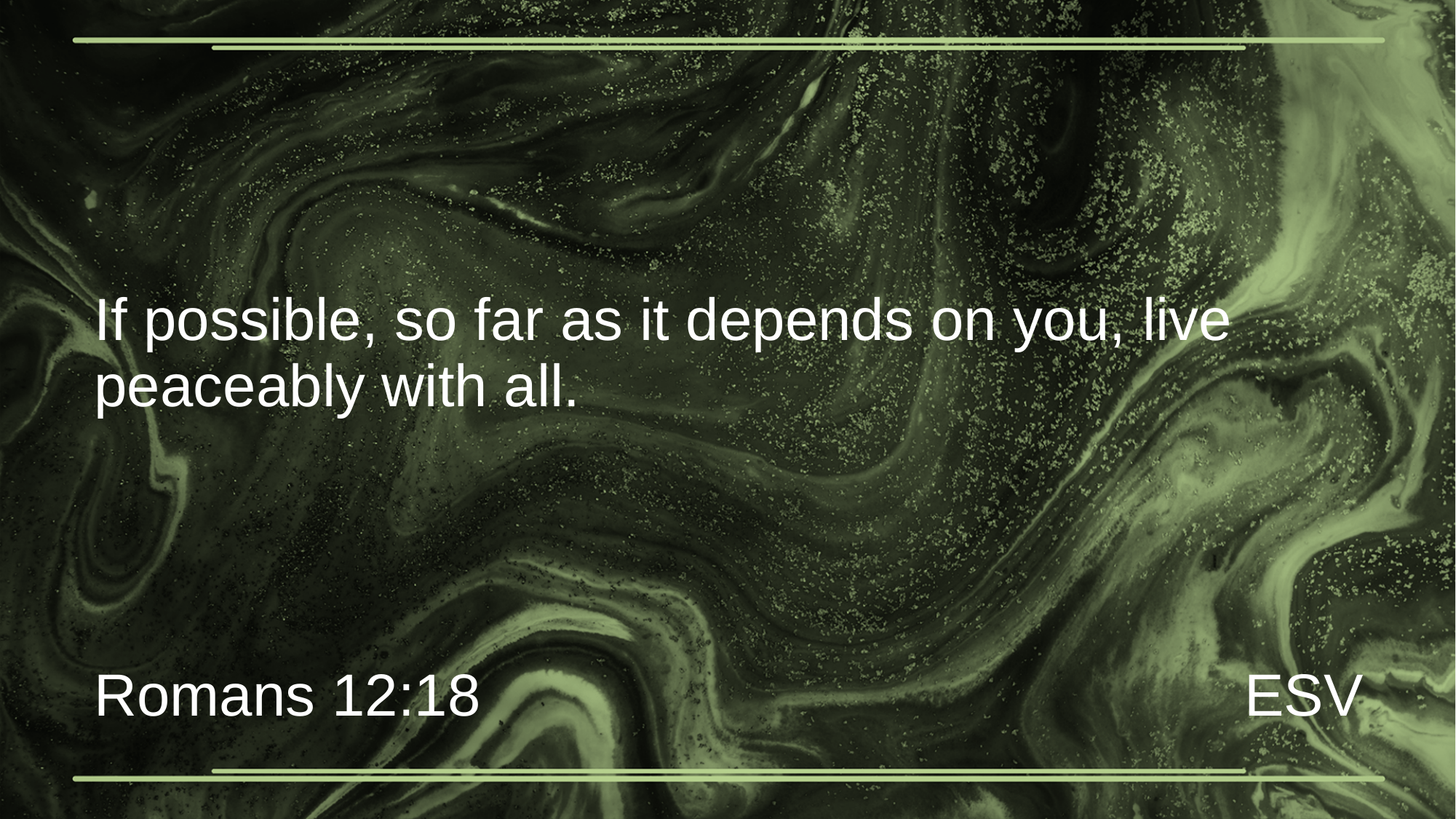

# If possible, so far as it depends on you, live peaceably with all.
Romans 12:18
ESV